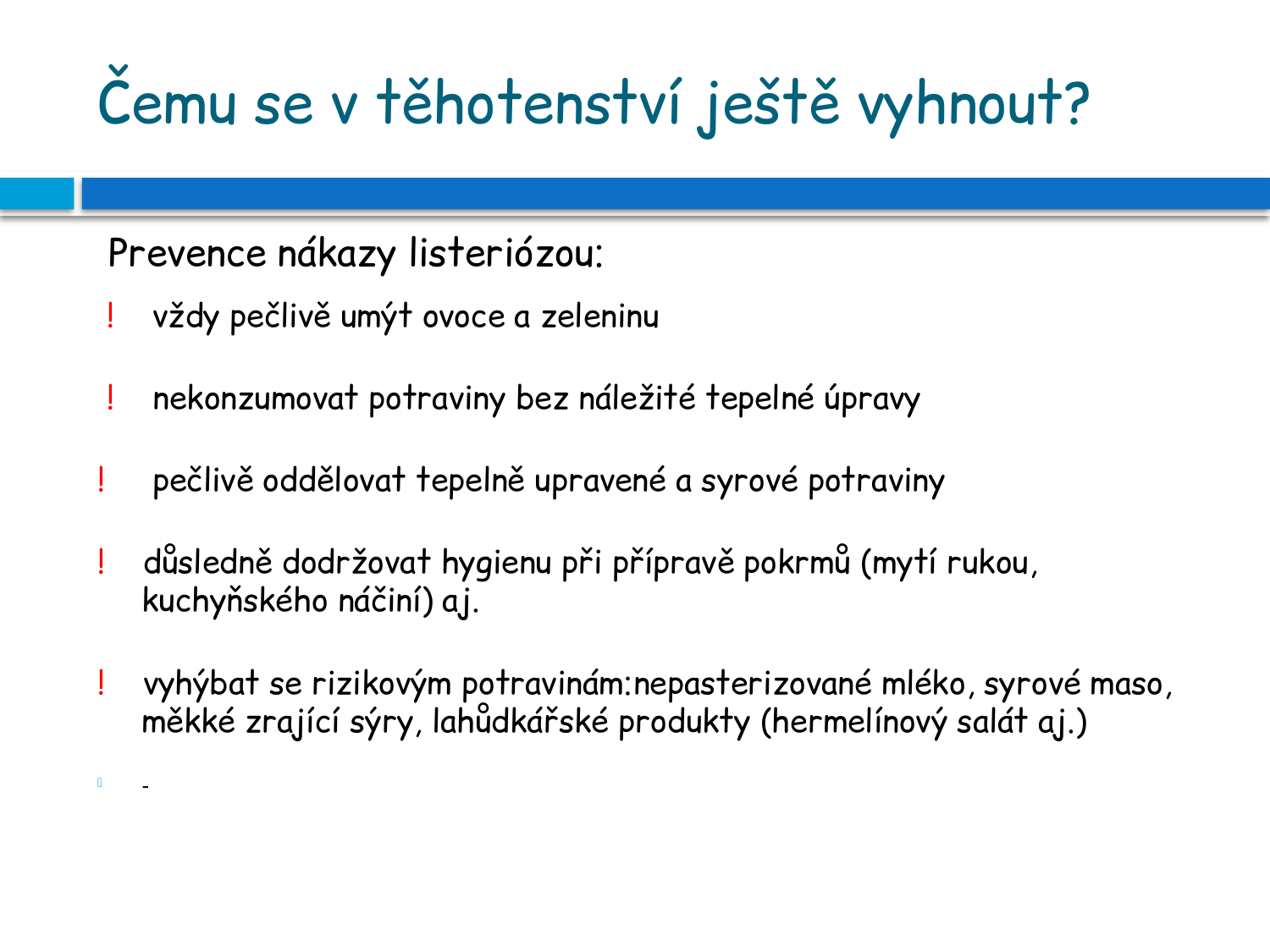

# Čemu se v těhotenství ještě vyhnout?
 Prevence nákazy listeriózou:

 !    vždy pečlivě umýt ovoce a zeleninu

 !    nekonzumovat potraviny bez náležité tepelné úpravy

!     pečlivě oddělovat tepelně upravené a syrové potraviny

!    důsledně dodržovat hygienu při přípravě pokrmů (mytí rukou, kuchyňského náčiní) aj.

!    vyhýbat se rizikovým potravinám:nepasterizované mléko, syrové maso, měkké zrající sýry, lahůdkářské produkty (hermelínový salát aj.)

-